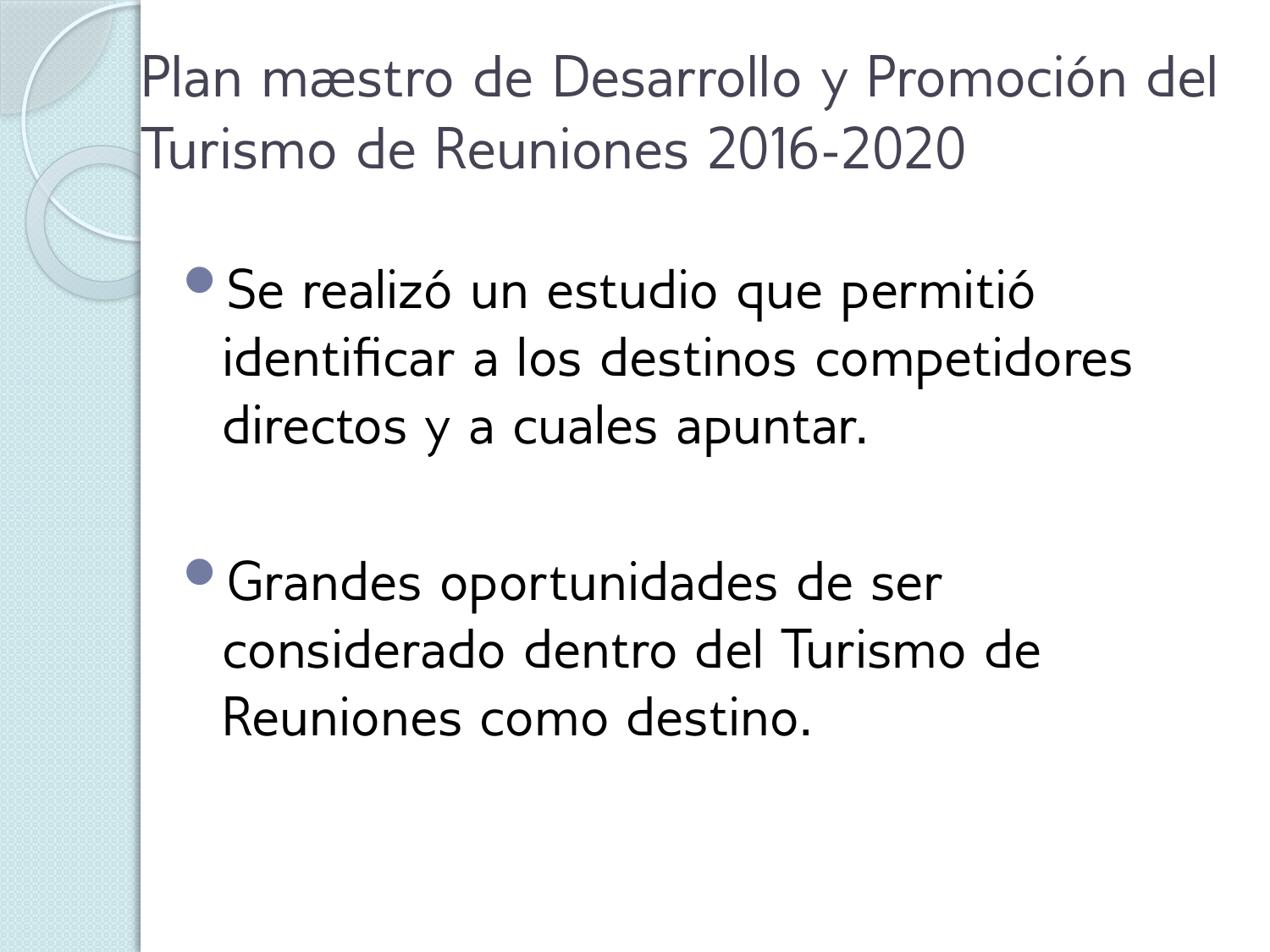

# Plan maestro de Desarrollo y Promoción del Turismo de Reuniones 2016-2020
Se realizó un estudio que permitió  identificar a los destinos competidores directos y a cuales apuntar.

Grandes oportunidades de ser considerado dentro del Turismo de Reuniones como destino.